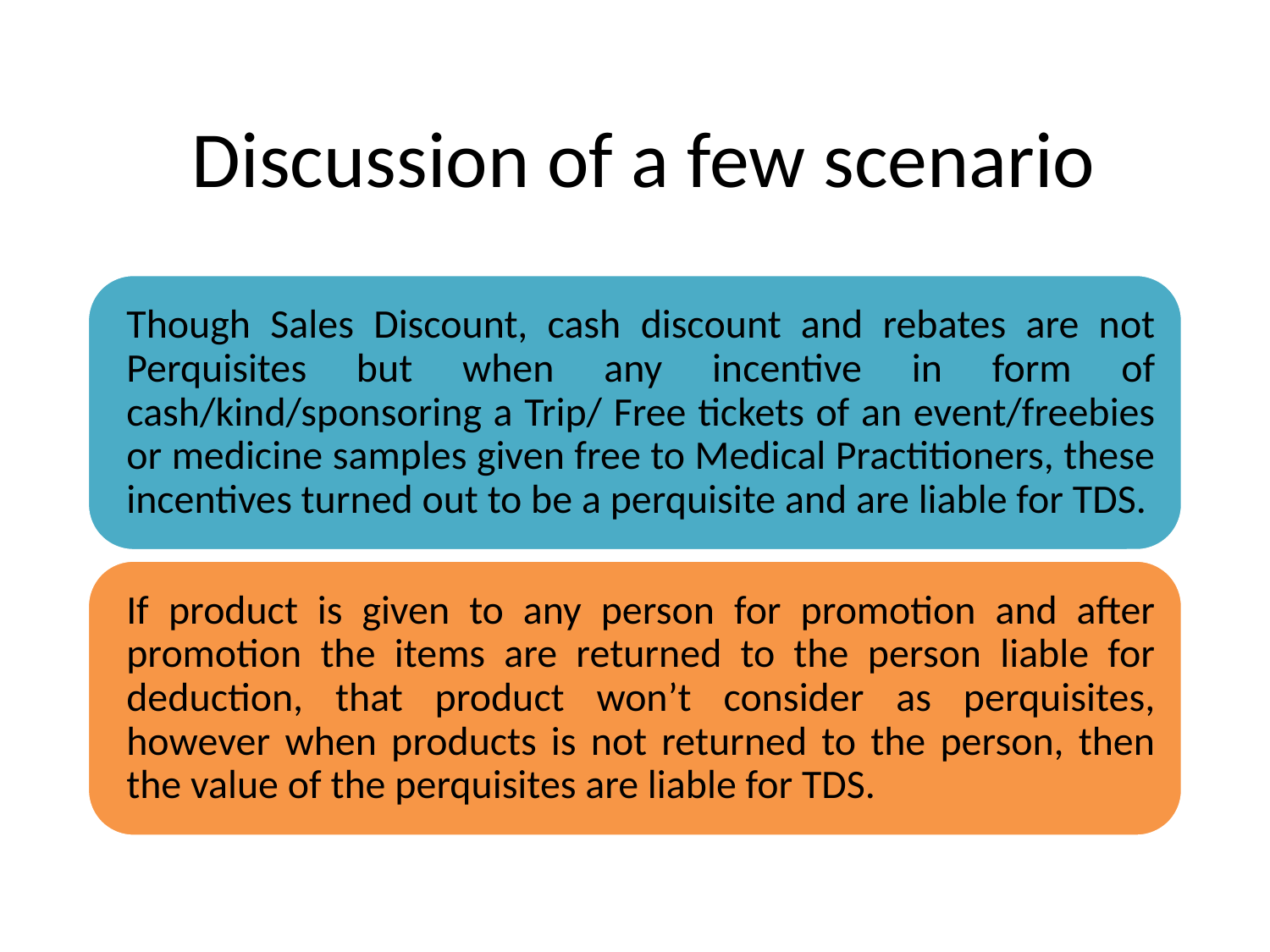

# Discussion of a few scenario
Though Sales Discount, cash discount and rebates are not Perquisites but when any incentive in form of cash/kind/sponsoring a Trip/ Free tickets of an event/freebies or medicine samples given free to Medical Practitioners, these incentives turned out to be a perquisite and are liable for TDS.
If product is given to any person for promotion and after promotion the items are returned to the person liable for deduction, that product won’t consider as perquisites, however when products is not returned to the person, then the value of the perquisites are liable for TDS.